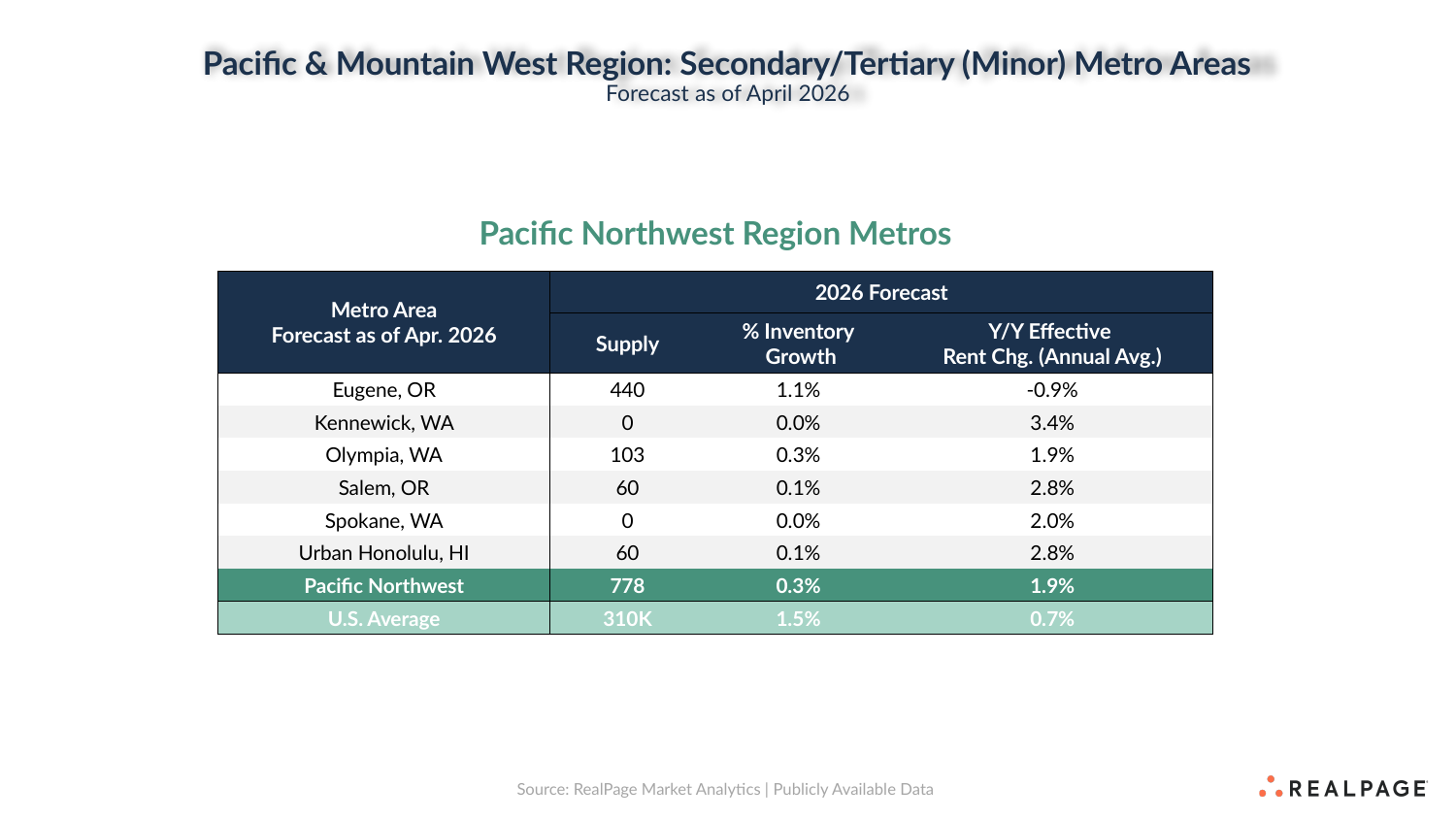

Pacific & Mountain West Region: Secondary/Tertiary (Minor) Metro Areas
Forecast as of April 2026
Pacific Northwest Region Metros
| Metro Area Forecast as of Apr. 2026 | 2026 Forecast |  |  |
| --- | --- | --- | --- |
|  | Supply | % Inventory Growth | Y/Y Effective Rent Chg. (Annual Avg.) |
| Eugene, OR | 440 | 1.1% | -0.9% |
| Kennewick, WA | 0 | 0.0% | 3.4% |
| Olympia, WA | 103 | 0.3% | 1.9% |
| Salem, OR | 60 | 0.1% | 2.8% |
| Spokane, WA | 0 | 0.0% | 2.0% |
| Urban Honolulu, HI | 60 | 0.1% | 2.8% |
| Pacific Northwest | 778 | 0.3% | 1.9% |
| U.S. Average | 310K | 1.5% | 0.7% |
Source: RealPage Market Analytics | Publicly Available Data